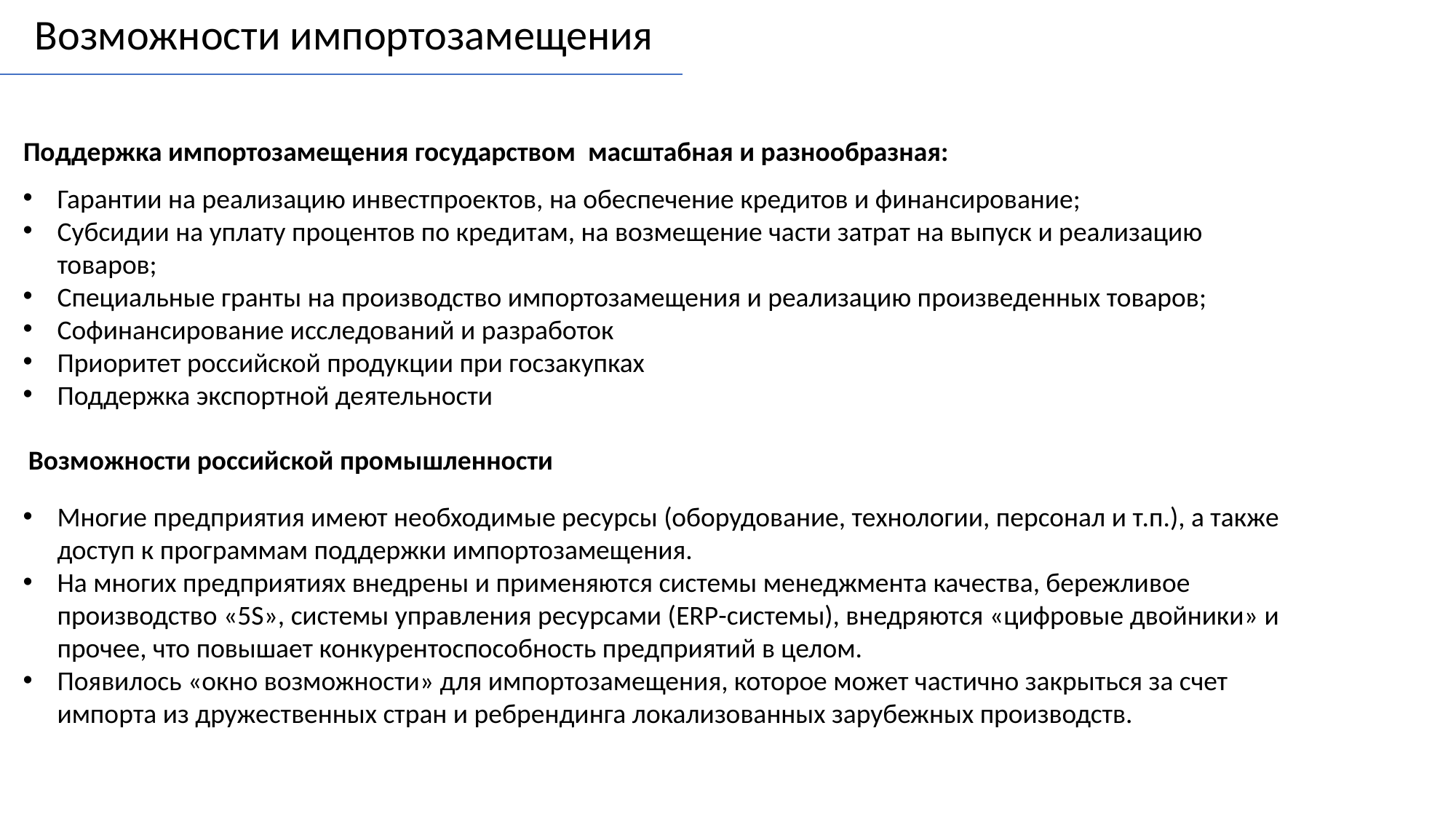

Возможности импортозамещения
Поддержка импортозамещения государством  масштабная и разнообразная:
Гарантии на реализацию инвестпроектов, на обеспечение кредитов и финансирование;
Субсидии на уплату процентов по кредитам, на возмещение части затрат на выпуск и реализацию товаров;
Специальные гранты на производство импортозамещения и реализацию произведенных товаров;
Софинансирование исследований и разработок
Приоритет российской продукции при госзакупках
Поддержка экспортной деятельности
Возможности российской промышленности
Многие предприятия имеют необходимые ресурсы (оборудование, технологии, персонал и т.п.), а также доступ к программам поддержки импортозамещения.
На многих предприятиях внедрены и применяются системы менеджмента качества, бережливое производство «5S», системы управления ресурсами (ERP-системы), внедряются «цифровые двойники» и прочее, что повышает конкурентоспособность предприятий в целом.
Появилось «окно возможности» для импортозамещения, которое может частично закрыться за счет импорта из дружественных стран и ребрендинга локализованных зарубежных производств.